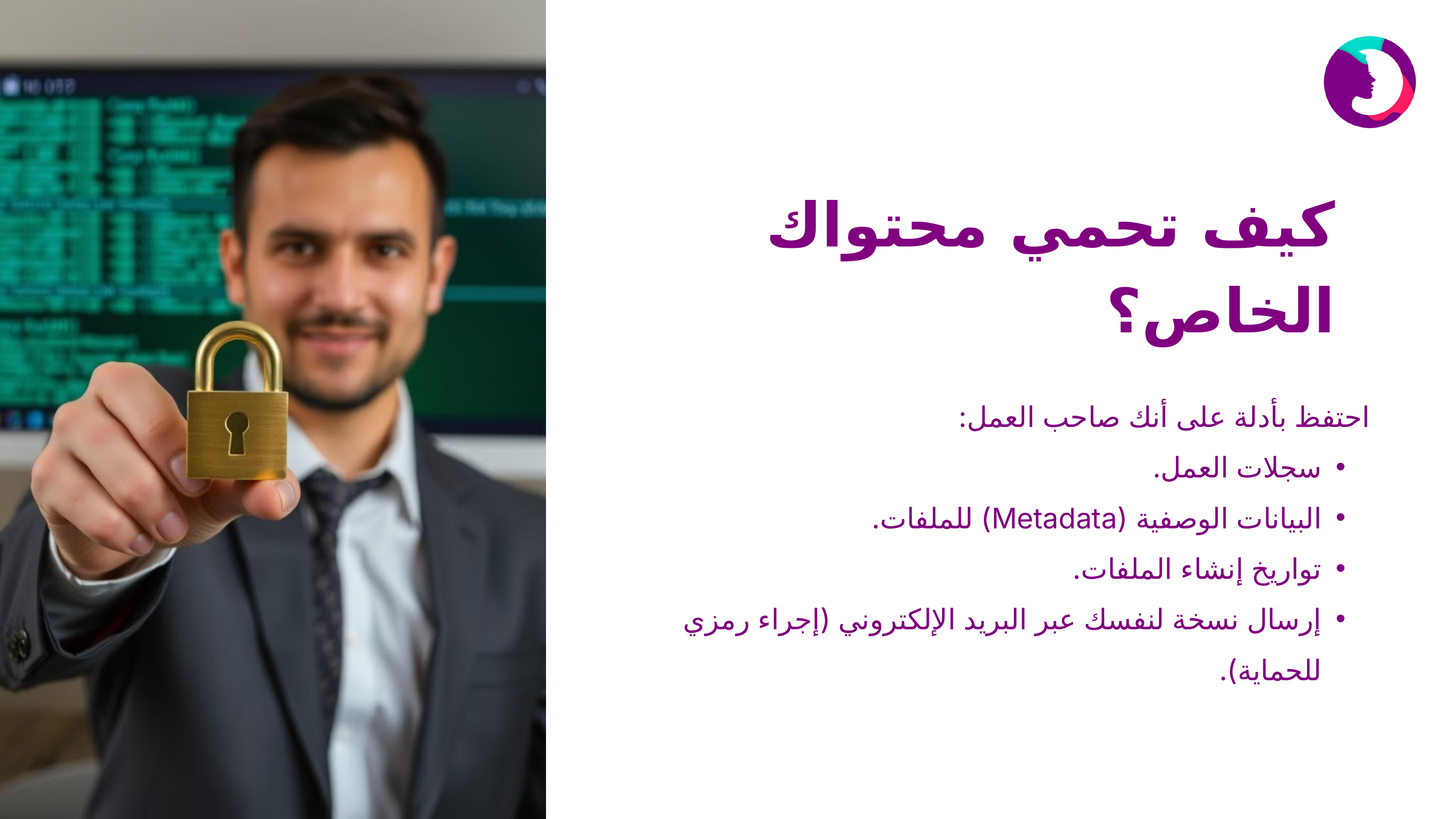

كيف تحمي محتواك الخاص؟
احتفظ بأدلة على أنك صاحب العمل:
سجلات العمل.
البيانات الوصفية (Metadata) للملفات.
تواريخ إنشاء الملفات.
إرسال نسخة لنفسك عبر البريد الإلكتروني (إجراء رمزي للحماية).